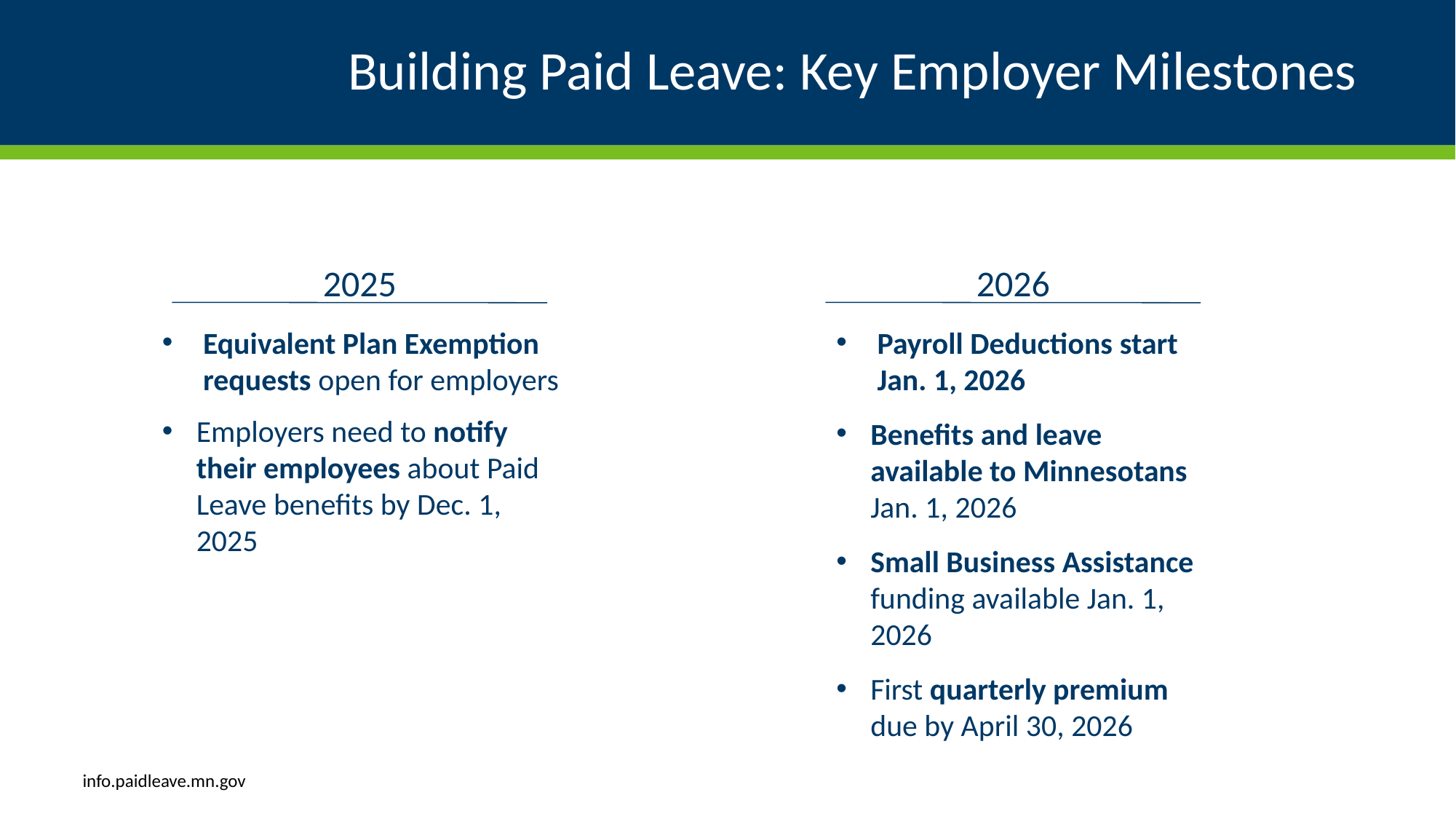

# Building Paid Leave: Key Employer Milestones
2025​
2026​
Equivalent Plan Exemption requests open for employers
Employers need to notify their employees about Paid Leave benefits by Dec. 1, 2025
Payroll Deductions start Jan. 1, 2026
Benefits and leave available to Minnesotans Jan. 1, 2026
Small Business Assistance funding available Jan. 1, 2026
First quarterly premium due by April 30, 2026
info.paidleave.mn.gov